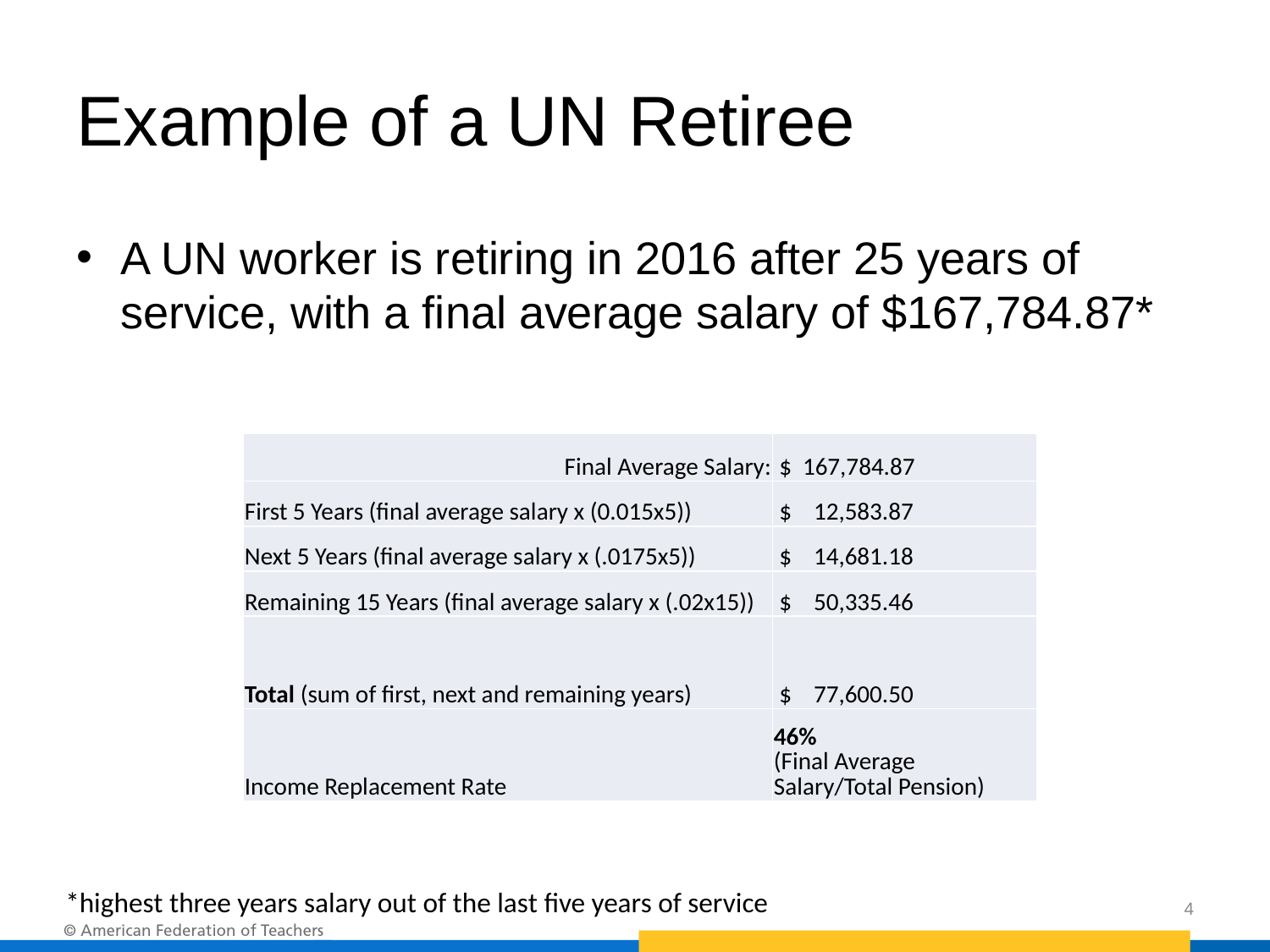

# Example of a UN Retiree
A UN worker is retiring in 2016 after 25 years of service, with a final average salary of $167,784.87*
| Final Average Salary: | $ 167,784.87 |
| --- | --- |
| First 5 Years (final average salary x (0.015x5)) | $ 12,583.87 |
| Next 5 Years (final average salary x (.0175x5)) | $ 14,681.18 |
| Remaining 15 Years (final average salary x (.02x15)) | $ 50,335.46 |
| Total (sum of first, next and remaining years) | $ 77,600.50 |
| Income Replacement Rate | 46% (Final Average Salary/Total Pension) |
*highest three years salary out of the last five years of service
4